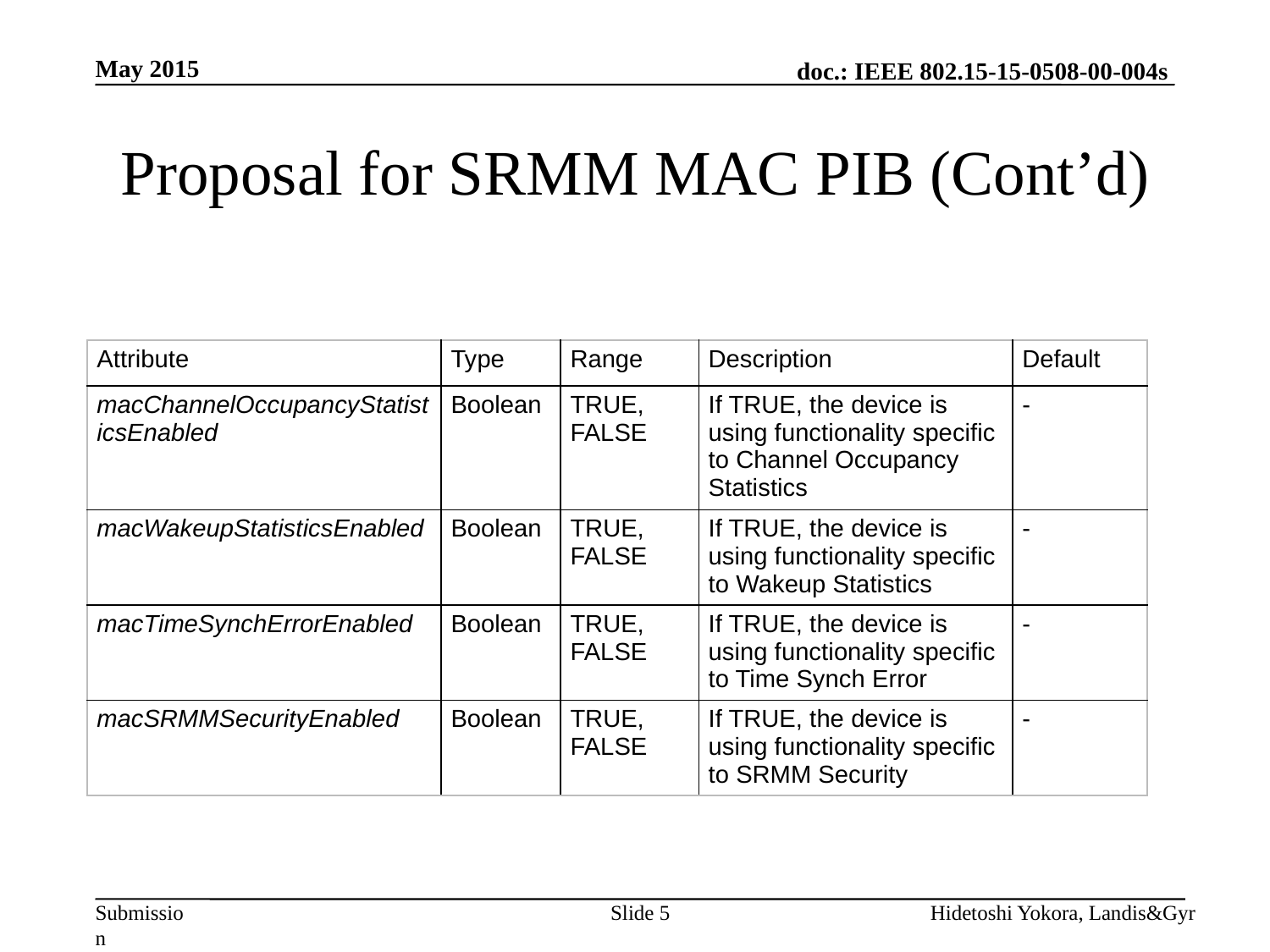

May 2015
# Proposal for SRMM MAC PIB (Cont’d)
| Attribute | Type | Range | Description | Default |
| --- | --- | --- | --- | --- |
| macChannelOccupancyStatisticsEnabled | Boolean | TRUE, FALSE | If TRUE, the device is using functionality specific to Channel Occupancy Statistics | - |
| macWakeupStatisticsEnabled | Boolean | TRUE, FALSE | If TRUE, the device is using functionality specific to Wakeup Statistics | - |
| macTimeSynchErrorEnabled | Boolean | TRUE, FALSE | If TRUE, the device is using functionality specific to Time Synch Error | - |
| macSRMMSecurityEnabled | Boolean | TRUE, FALSE | If TRUE, the device is using functionality specific to SRMM Security | - |
Slide 5
Hidetoshi Yokora, Landis&Gyr